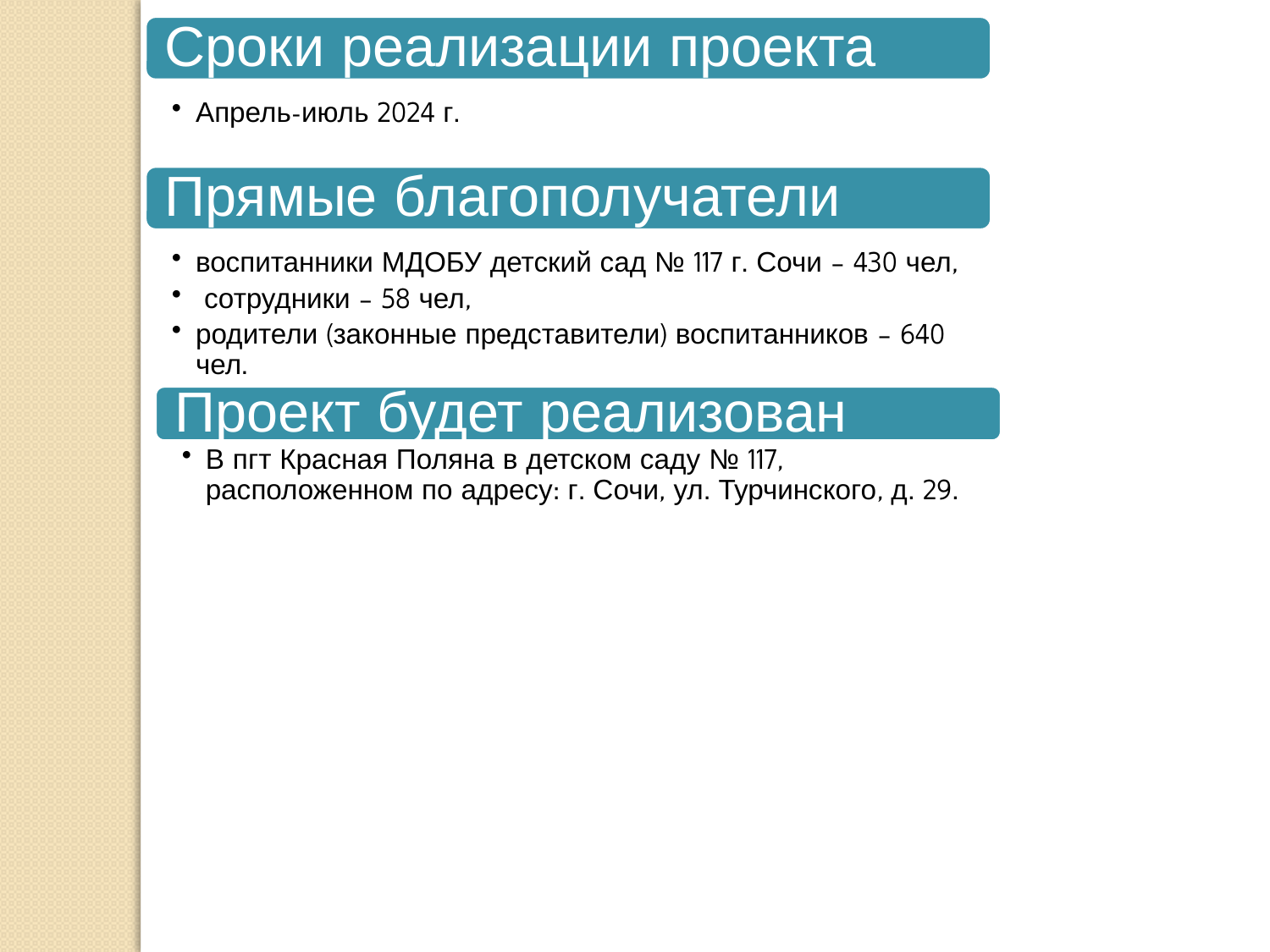

Сроки реализации проекта
Апрель-июль 2024 г.
Прямые благополучатели
воспитанники МДОБУ детский сад № 117 г. Сочи – 430 чел,
 сотрудники – 58 чел,
родители (законные представители) воспитанников – 640 чел.
Проект будет реализован
В пгт Красная Поляна в детском саду № 117, расположенном по адресу: г. Сочи, ул. Турчинского, д. 29.
Проект будет реализован